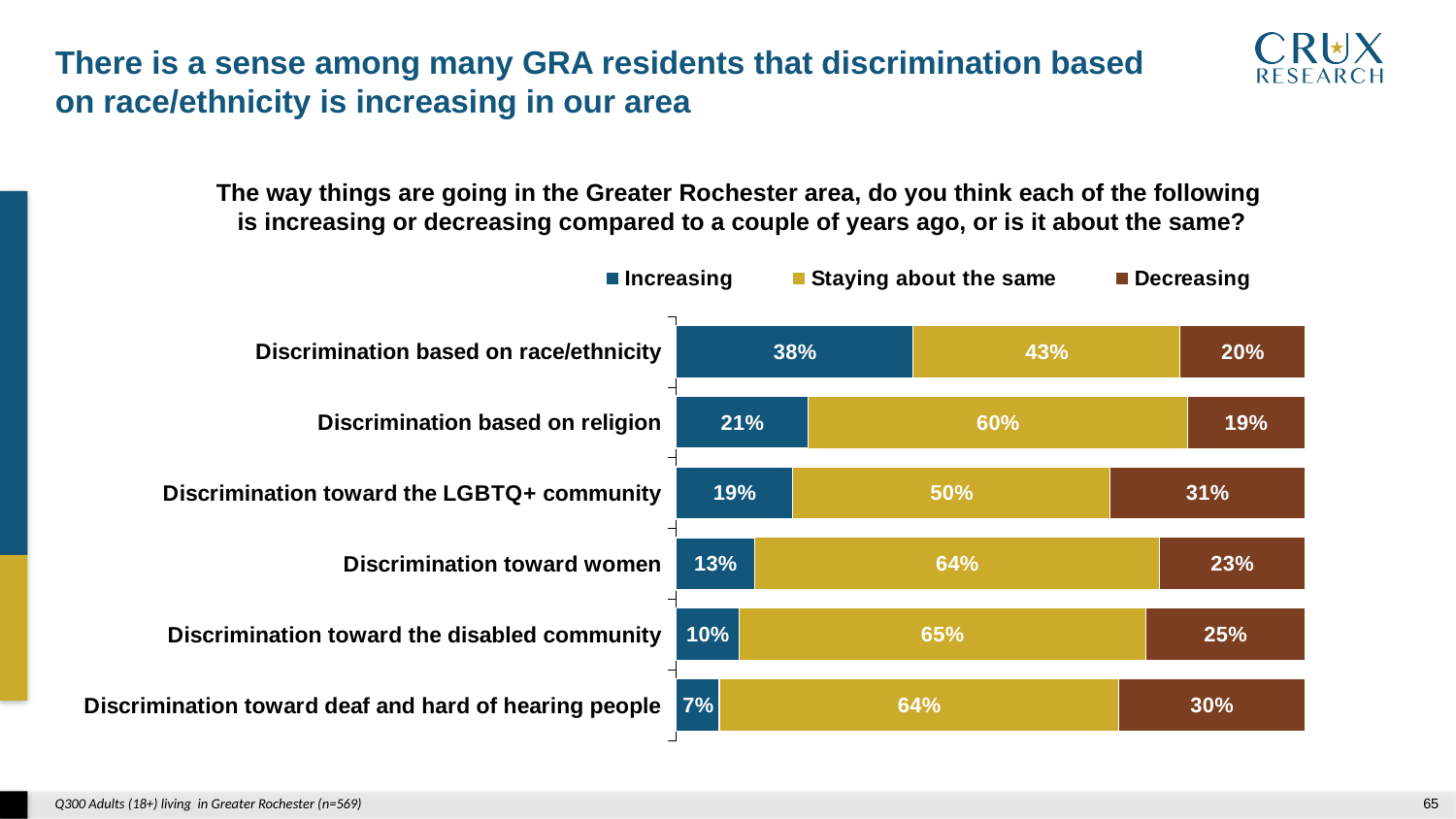

There is a sense among many GRA residents that discrimination based
on race/ethnicity is increasing in our area
The way things are going in the Greater Rochester area, do you think each of the following
is increasing or decreasing compared to a couple of years ago, or is it about the same?

### Chart

| Category | Increasing | Staying about the same | Decreasing |
|---|---|---|---|
| Discrimination toward deaf and hard of hearing people | 0.069 | 0.635 | 0.296 |
| Discrimination toward the disabled community | 0.1 | 0.647 | 0.253 |
| Discrimination toward women | 0.125 | 0.644 | 0.231 |
| Discrimination toward the LGBTQ+ community | 0.186 | 0.504 | 0.31 |
| Discrimination based on religion | 0.21 | 0.603 | 0.187 |
| Discrimination based on race/ethnicity | 0.377 | 0.425 | 0.198 |
Q300 Adults (18+) living  in Greater Rochester (n=569)
65